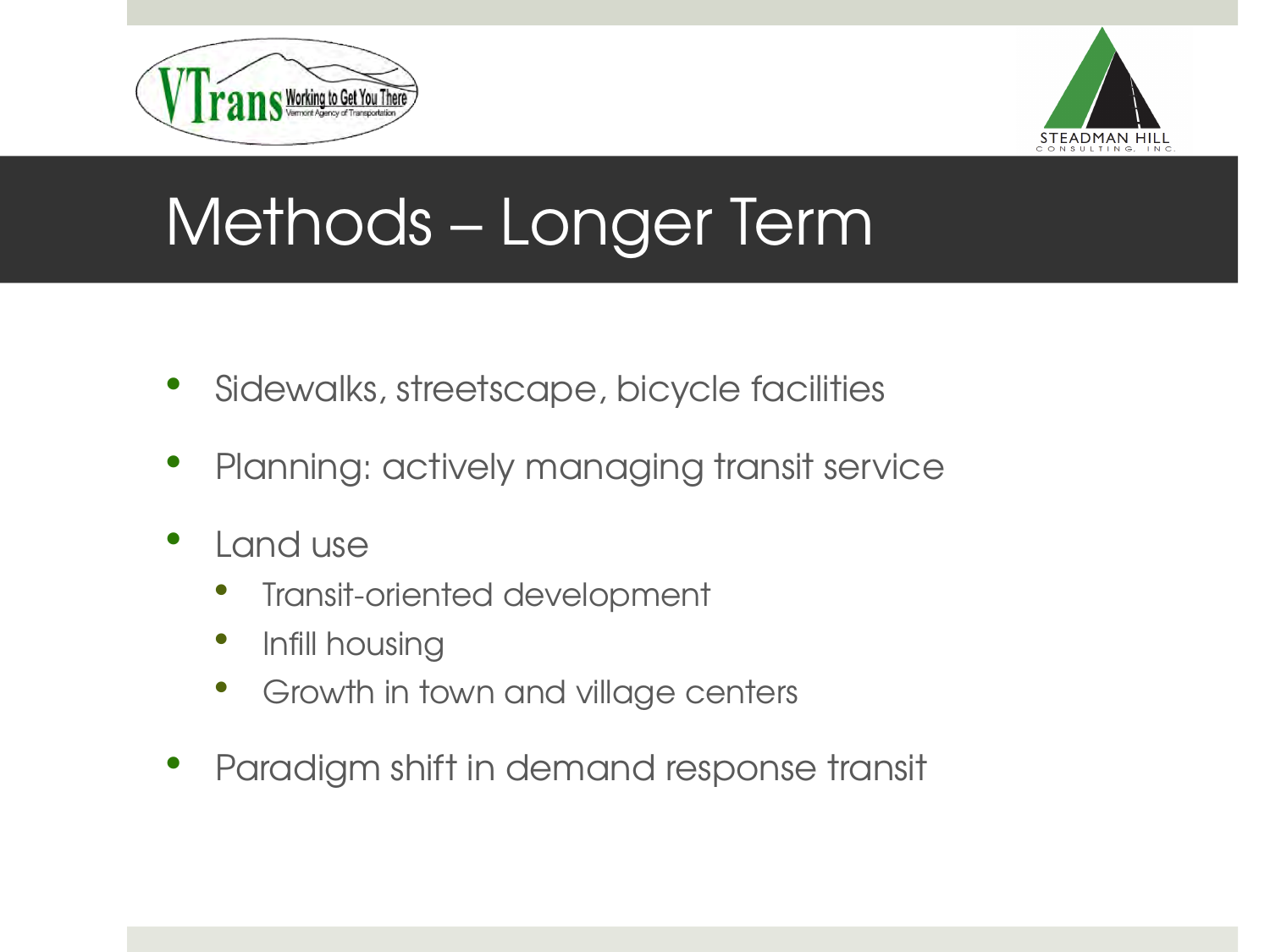

# Methods – Longer Term
Sidewalks, streetscape, bicycle facilities
Planning: actively managing transit service
Land use
Transit-oriented development
Infill housing
Growth in town and village centers
Paradigm shift in demand response transit